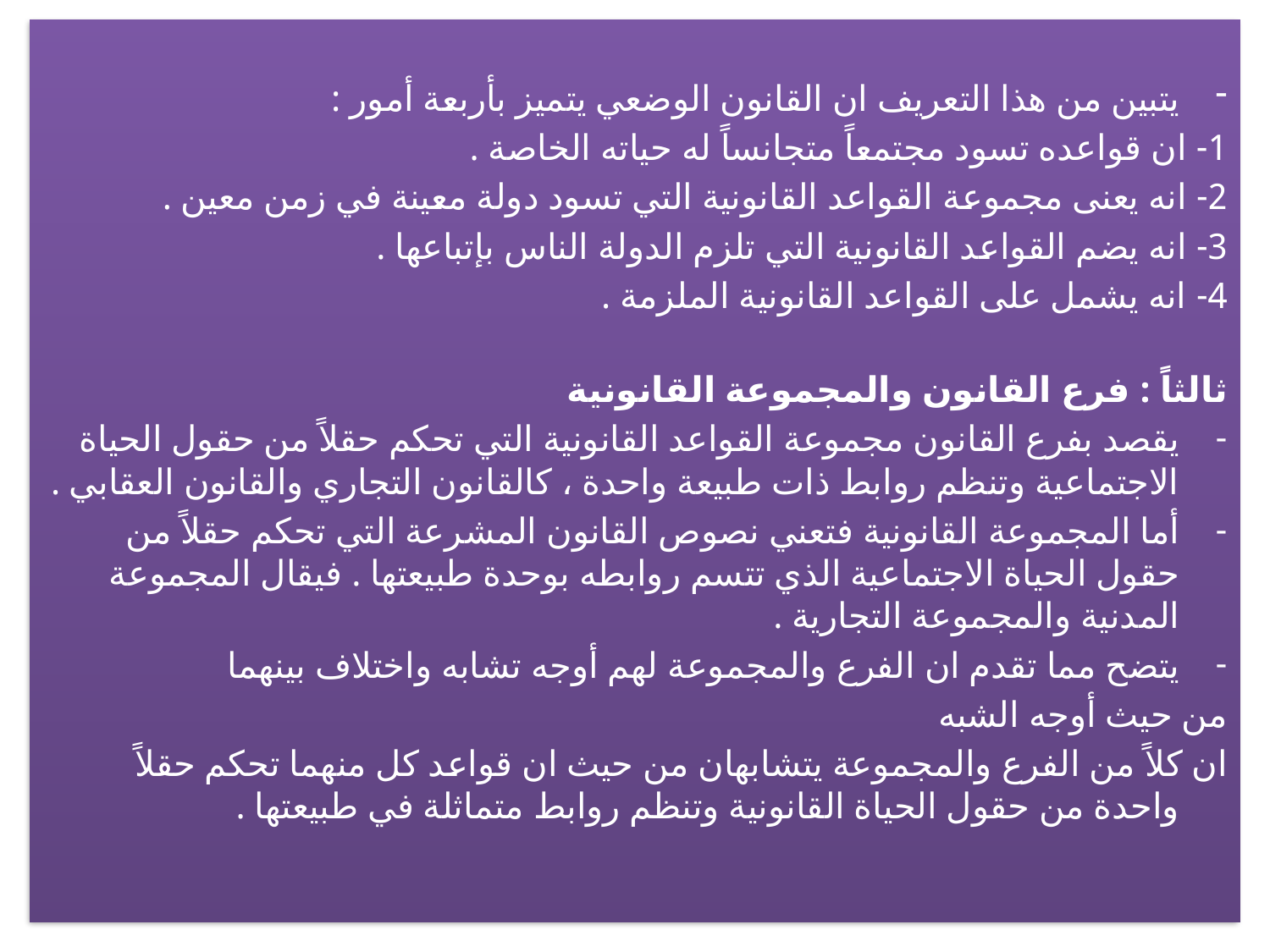

يتبين من هذا التعريف ان القانون الوضعي يتميز بأربعة أمور :
1- ان قواعده تسود مجتمعاً متجانساً له حياته الخاصة .
2- انه يعنى مجموعة القواعد القانونية التي تسود دولة معينة في زمن معين .
3- انه يضم القواعد القانونية التي تلزم الدولة الناس بإتباعها .
4- انه يشمل على القواعد القانونية الملزمة .

ثالثاً : فرع القانون والمجموعة القانونية
يقصد بفرع القانون مجموعة القواعد القانونية التي تحكم حقلاً من حقول الحياة الاجتماعية وتنظم روابط ذات طبيعة واحدة ، كالقانون التجاري والقانون العقابي .
أما المجموعة القانونية فتعني نصوص القانون المشرعة التي تحكم حقلاً من حقول الحياة الاجتماعية الذي تتسم روابطه بوحدة طبيعتها . فيقال المجموعة المدنية والمجموعة التجارية .
يتضح مما تقدم ان الفرع والمجموعة لهم أوجه تشابه واختلاف بينهما
من حيث أوجه الشبه
ان كلاً من الفرع والمجموعة يتشابهان من حيث ان قواعد كل منهما تحكم حقلاً واحدة من حقول الحياة القانونية وتنظم روابط متماثلة في طبيعتها .